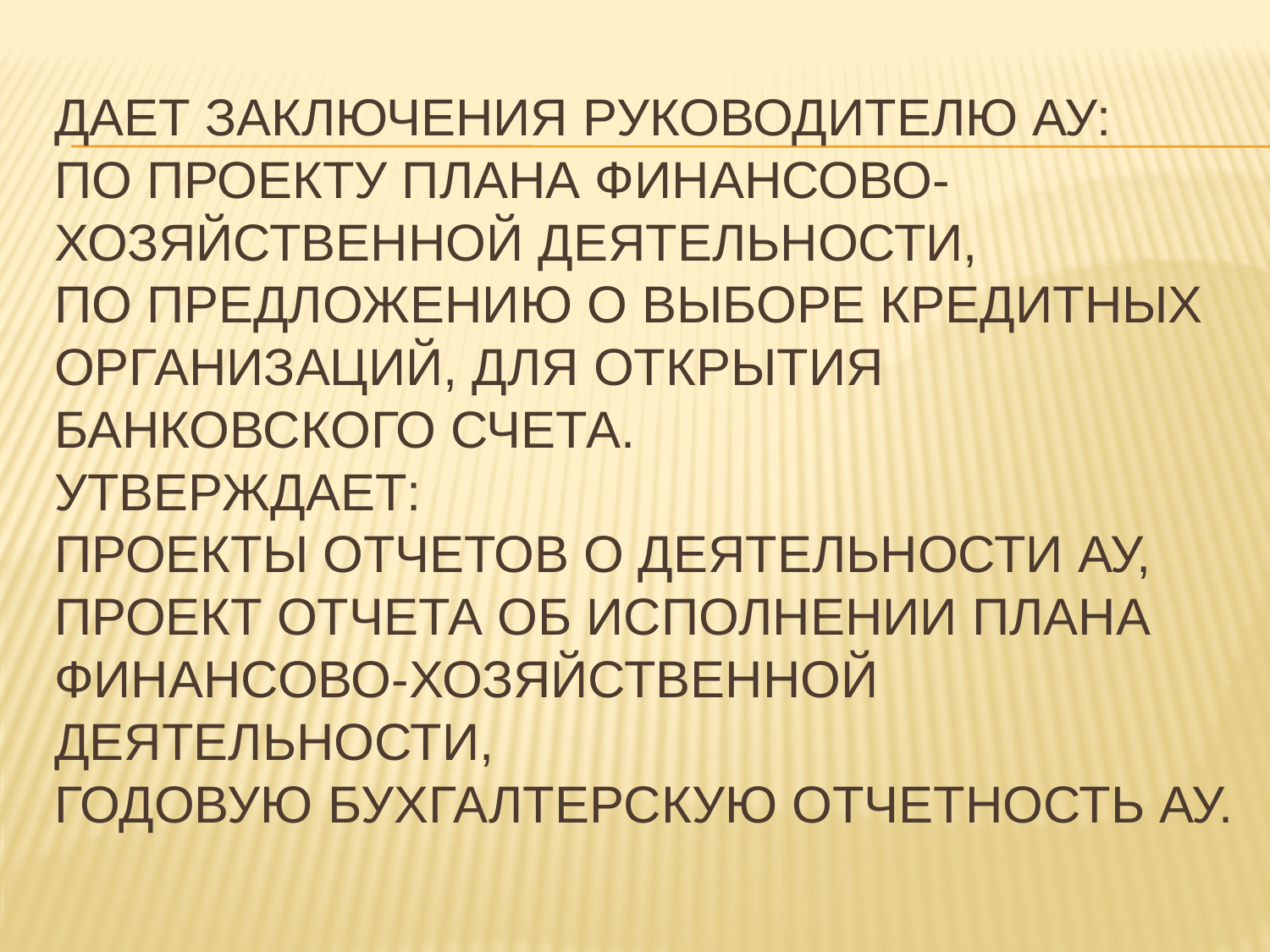

# Дает заключения руководителю АУ: По проекту плана финансово-хозяйственной деятельности, По предложению о выборе кредитных организаций, для открытия банковского счета. Утверждает: Проекты отчетов о деятельности АУ, Проект отчета об исполнении плана финансово-хозяйственной деятельности, Годовую бухгалтерскую отчетность АУ.